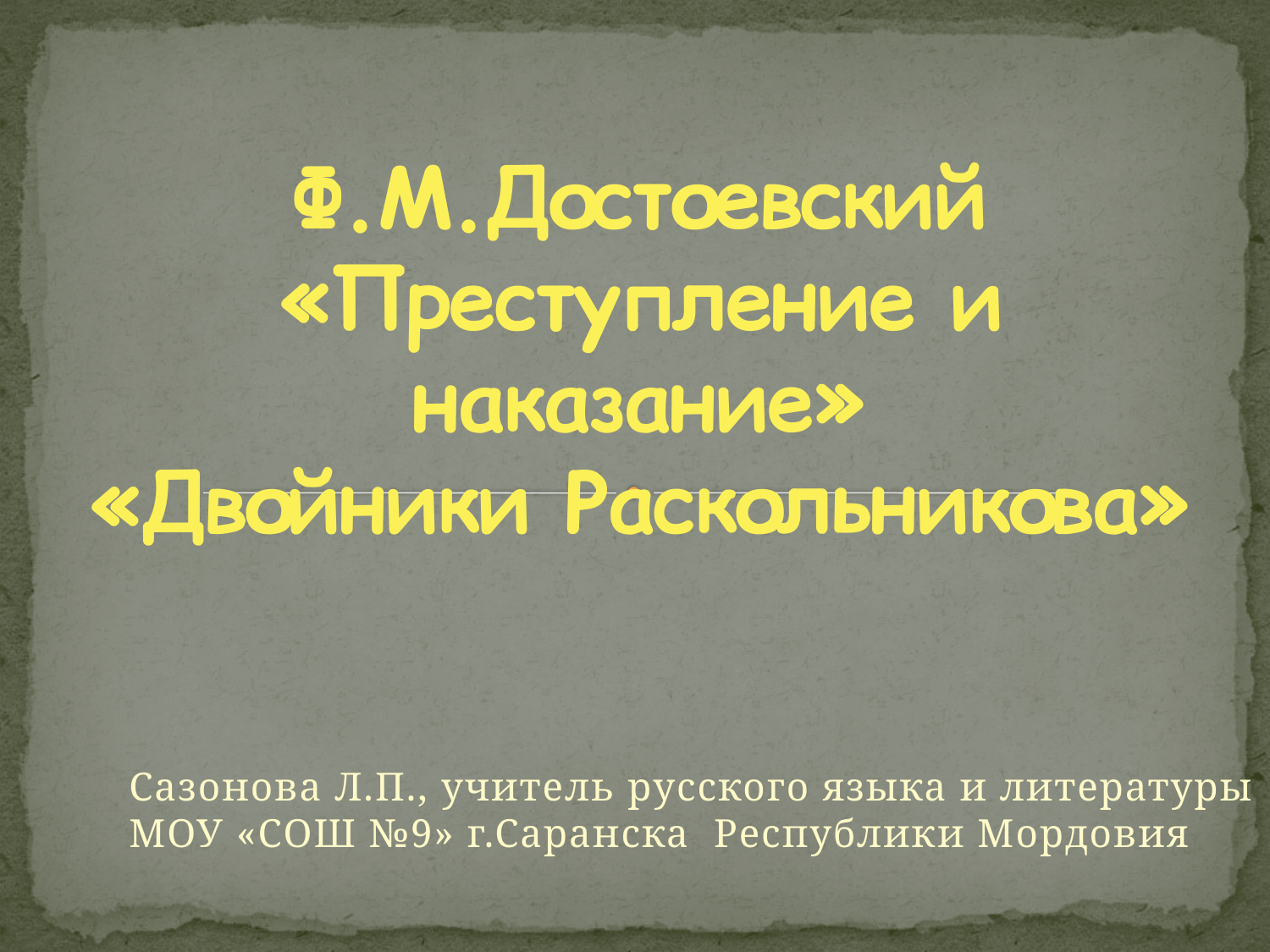

# Ф.М.Достоевский «Преступление и наказание» «Двойники Раскольникова»
Сазонова Л.П., учитель русского языка и литературы МОУ «СОШ №9» г.Саранска  Республики Мордовия